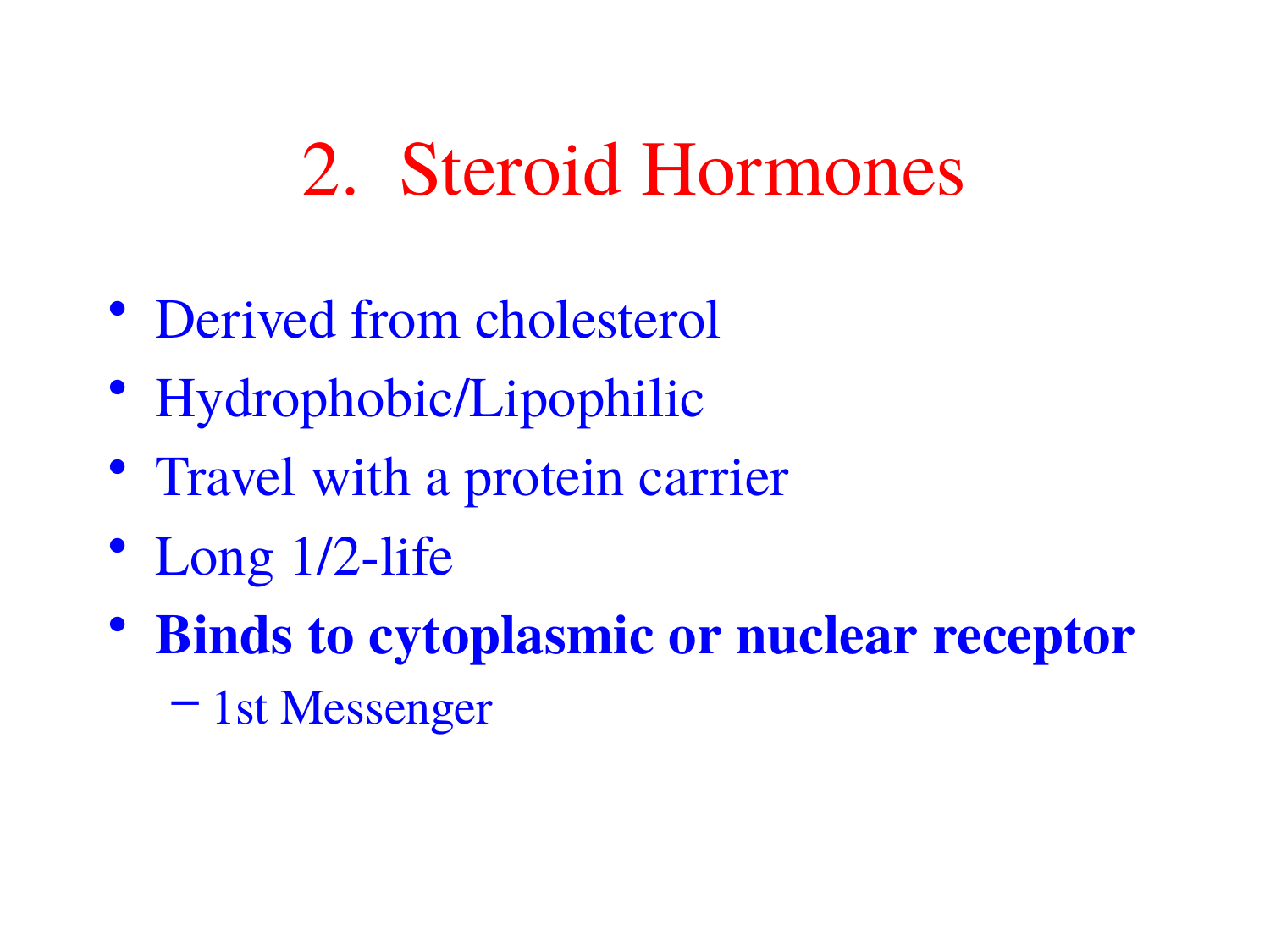

# 2.  Steroid Hormones
Derived from cholesterol
Hydrophobic/Lipophilic
Travel with a protein carrier
Long 1/2-life
Binds to cytoplasmic or nuclear receptor
1st Messenger